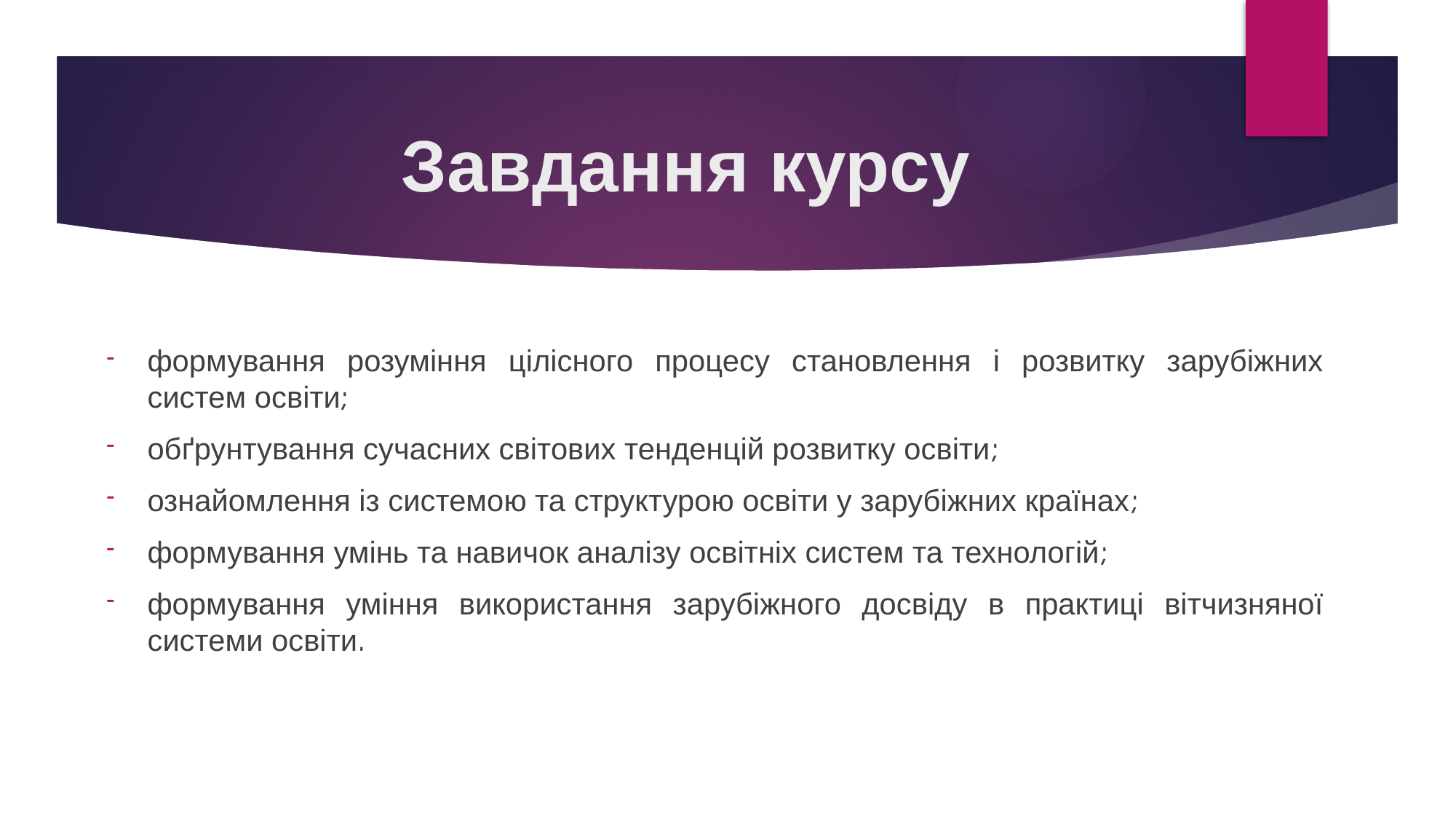

# Завдання курсу
формування розуміння цілісного процесу становлення і розвитку зарубіжних систем освіти;
обґрунтування сучасних світових тенденцій розвитку освіти;
ознайомлення із системою та структурою освіти у зарубіжних країнах;
формування умінь та навичок аналізу освітніх систем та технологій;
формування уміння використання зарубіжного досвіду в практиці вітчизняної системи освіти.